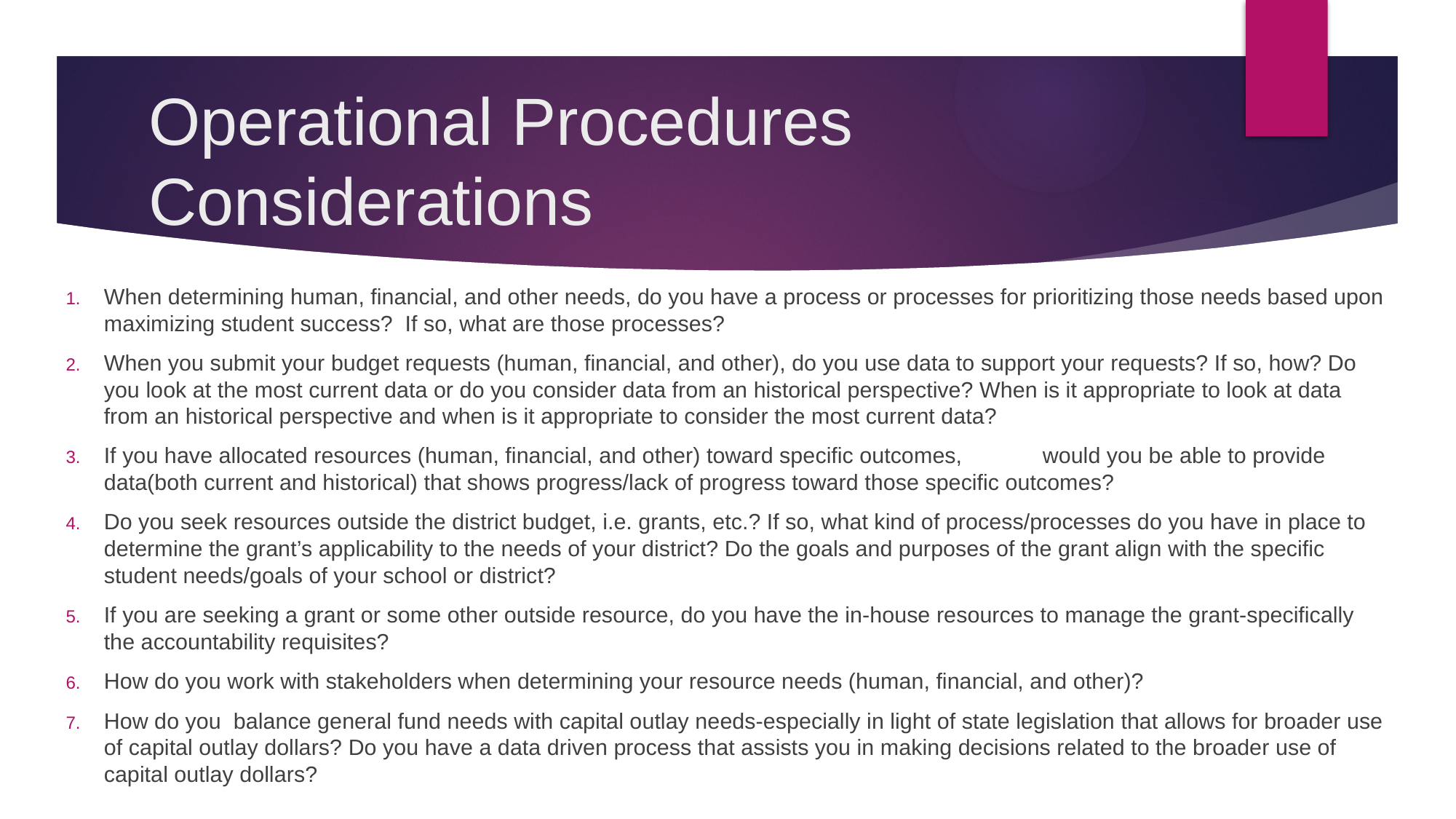

# Operational Procedures Considerations
When determining human, financial, and other needs, do you have a process or processes for prioritizing those needs based upon maximizing student success?  If so, what are those processes?
When you submit your budget requests (human, financial, and other), do you use data to support your requests? If so, how? Do you look at the most current data or do you consider data from an historical perspective? When is it appropriate to look at data from an historical perspective and when is it appropriate to consider the most current data?
If you have allocated resources (human, financial, and other) toward specific outcomes, 	would you be able to provide data(both current and historical) that shows progress/lack of progress toward those specific outcomes?
Do you seek resources outside the district budget, i.e. grants, etc.? If so, what kind of process/processes do you have in place to determine the grant’s applicability to the needs of your district? Do the goals and purposes of the grant align with the specific student needs/goals of your school or district?
If you are seeking a grant or some other outside resource, do you have the in-house resources to manage the grant-specifically the accountability requisites?
How do you work with stakeholders when determining your resource needs (human, financial, and other)?
How do you  balance general fund needs with capital outlay needs-especially in light of state legislation that allows for broader use of capital outlay dollars? Do you have a data driven process that assists you in making decisions related to the broader use of capital outlay dollars?